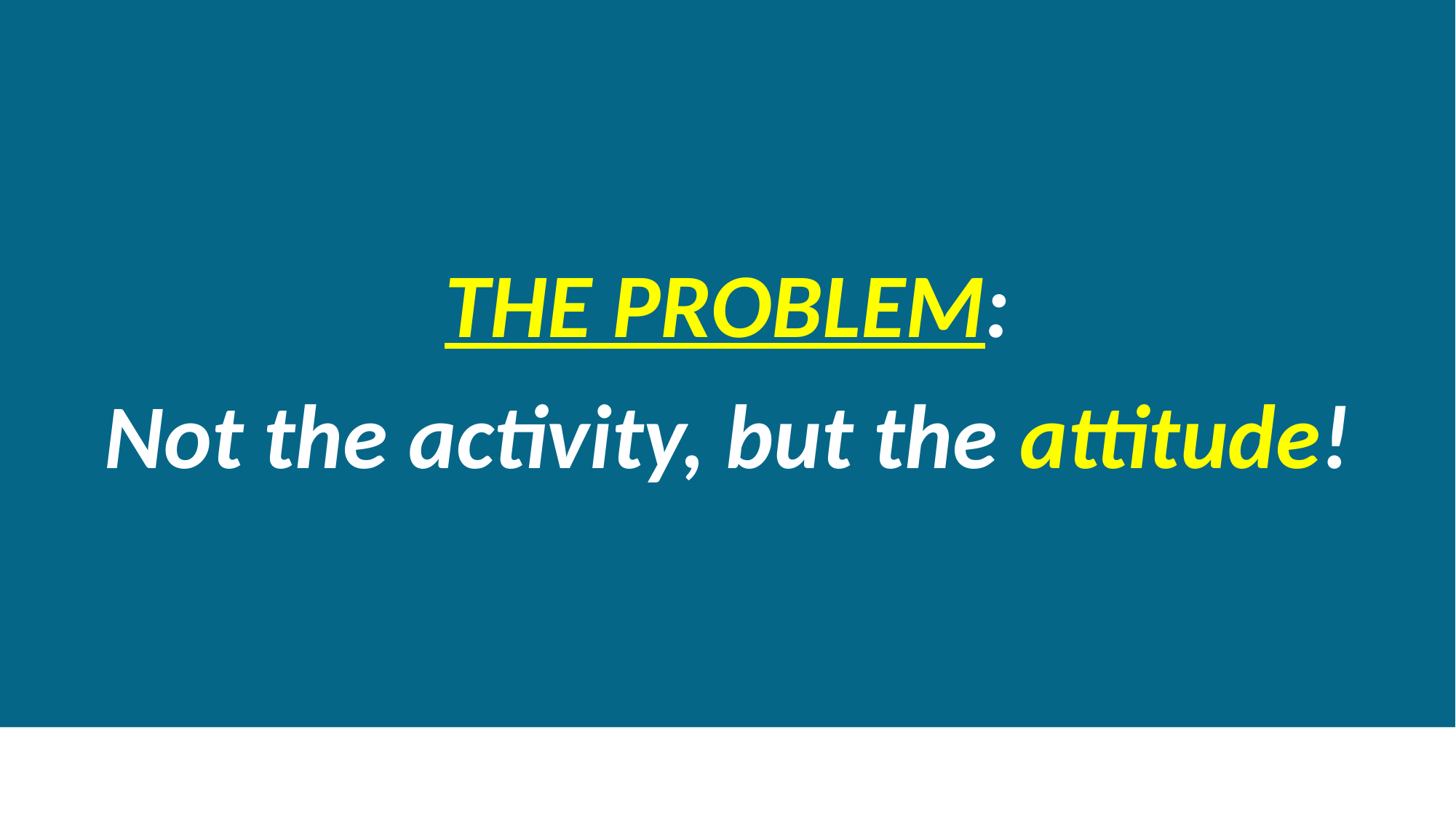

THE PROBLEM:

Not the activity, but the attitude!